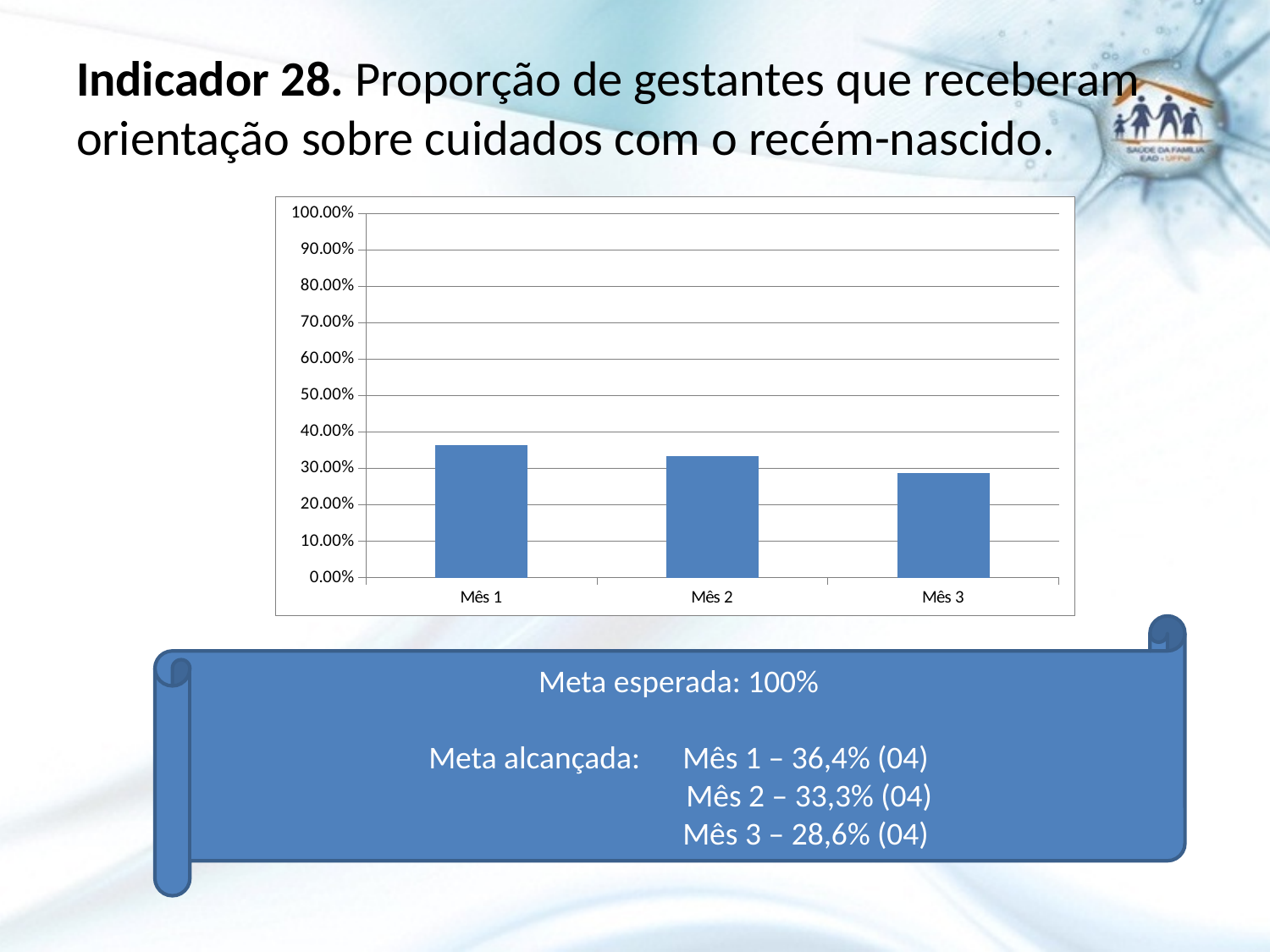

# Indicador 28. Proporção de gestantes que receberam orientação sobre cuidados com o recém-nascido.

### Chart

| Category | Proporção de gestantes que receberam orientação sobre cuidados com o recém-nascido |
|---|---|
| Mês 1 | 0.36363636363636365 |
| Mês 2 | 0.3333333333333333 |
| Mês 3 | 0.2857142857142857 |
Meta esperada: 100%

Meta alcançada: 	Mês 1 – 36,4% (04)
		 Mês 2 – 33,3% (04)
		 Mês 3 – 28,6% (04)